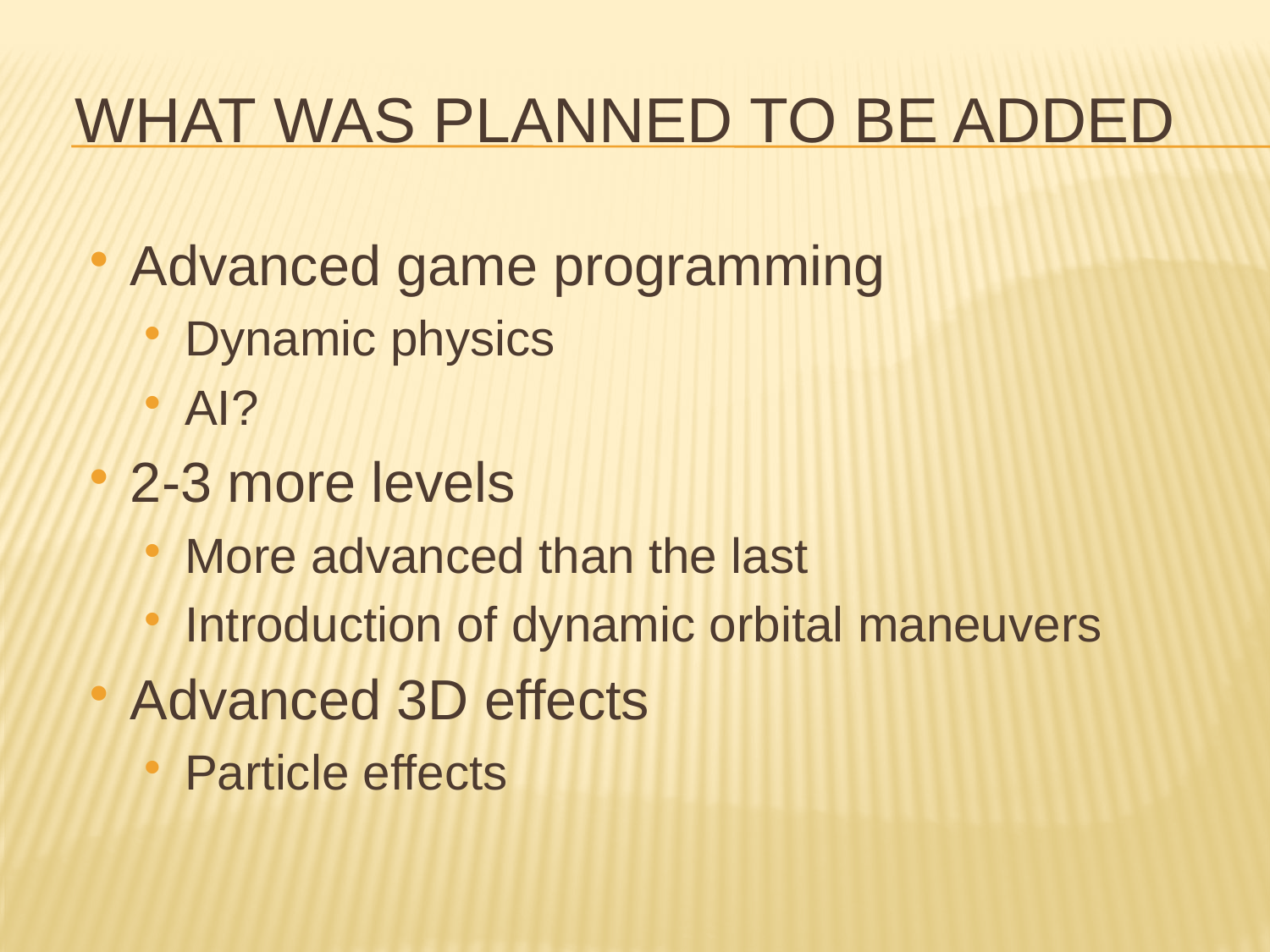

# What was Planned to be Added
Advanced game programming
Dynamic physics
AI?
2-3 more levels
More advanced than the last
Introduction of dynamic orbital maneuvers
Advanced 3D effects
Particle effects